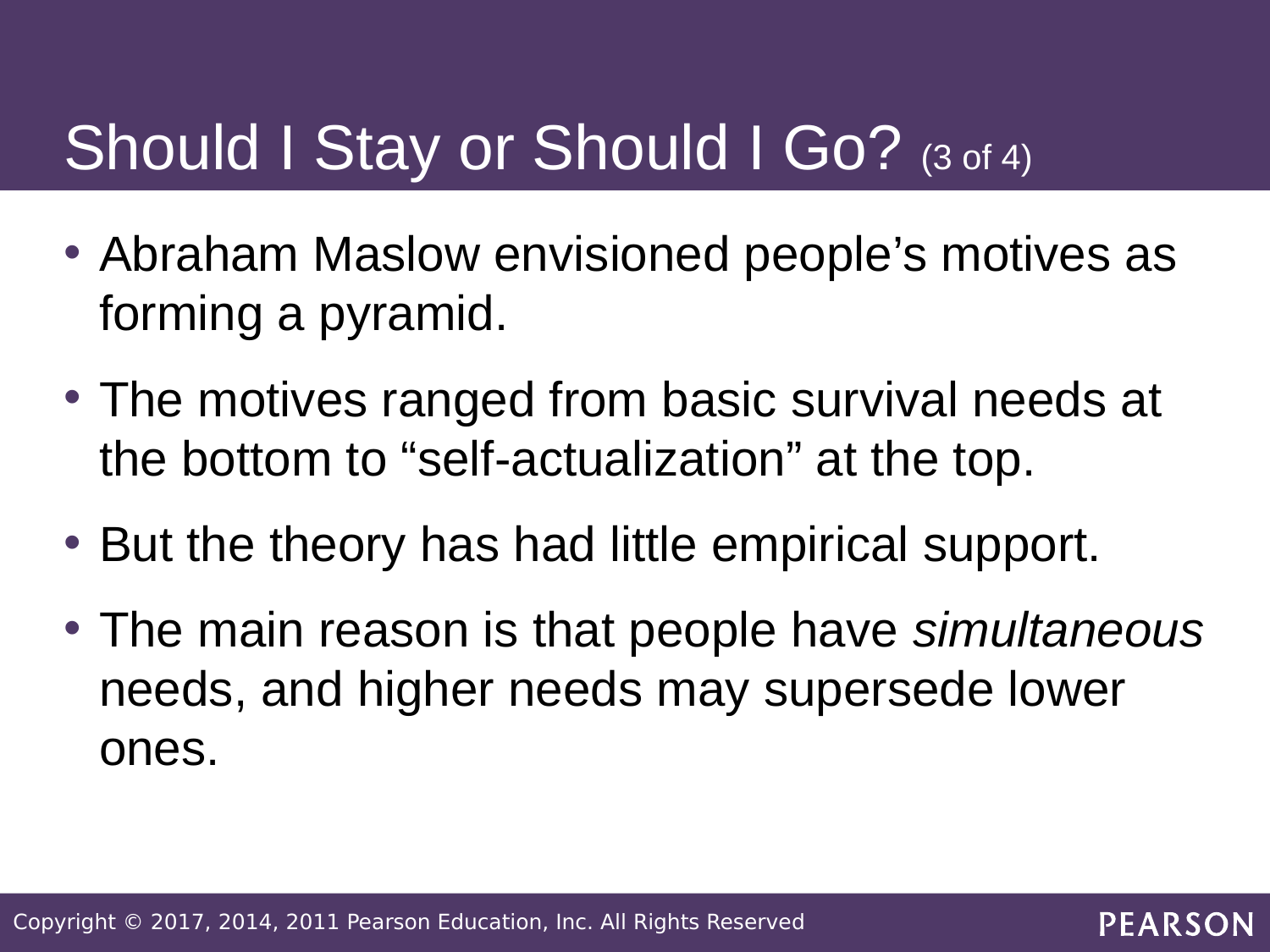

# Should I Stay or Should I Go? (3 of 4)
Abraham Maslow envisioned people’s motives as forming a pyramid.
The motives ranged from basic survival needs at the bottom to “self-actualization” at the top.
But the theory has had little empirical support.
The main reason is that people have simultaneous needs, and higher needs may supersede lower ones.